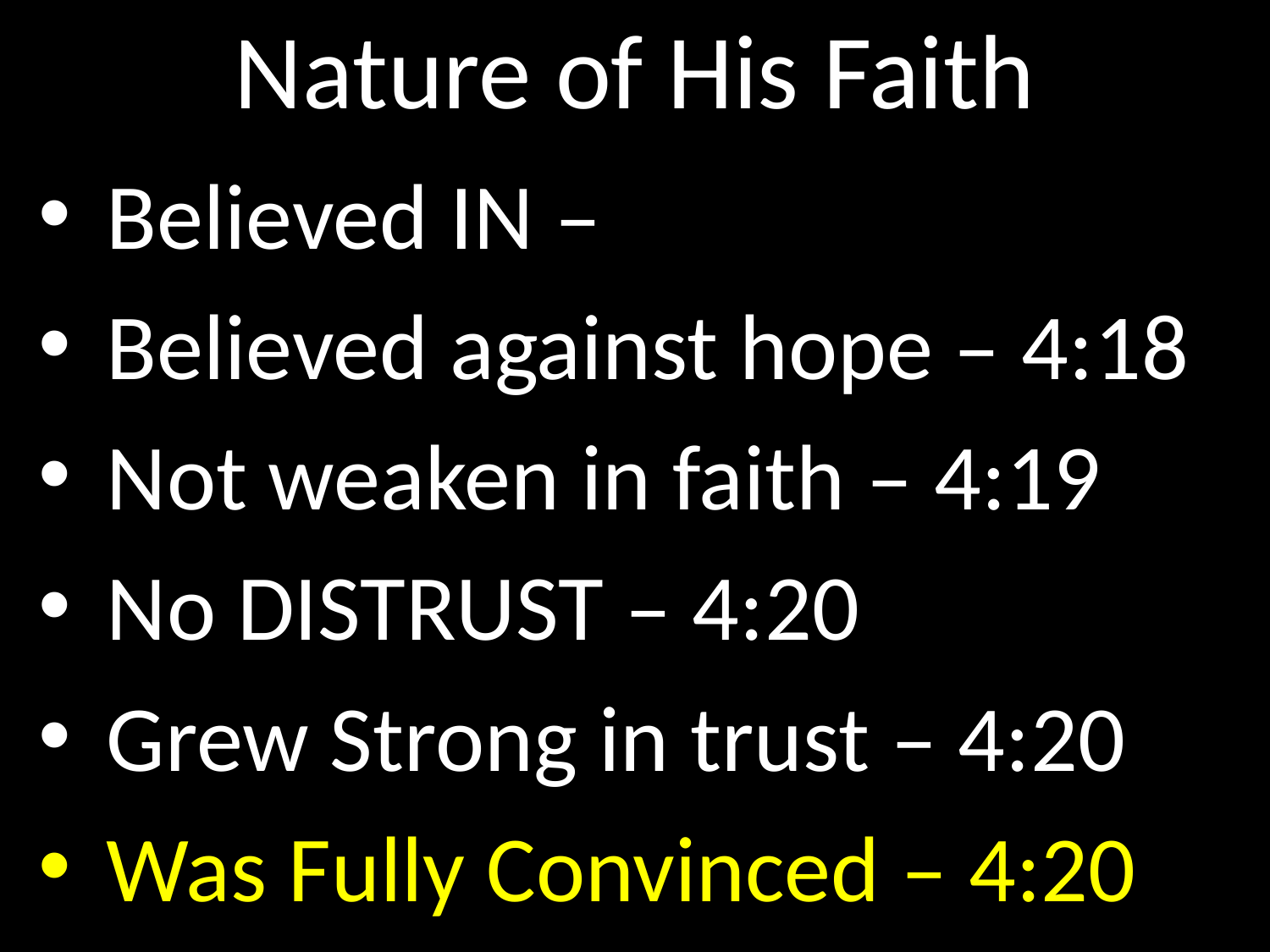

# Nature of His Faith
 Believed IN –
 Believed against hope – 4:18
 Not weaken in faith – 4:19
 No DISTRUST – 4:20
 Grew Strong in trust – 4:20
 Was Fully Convinced – 4:20
GOD
GOD